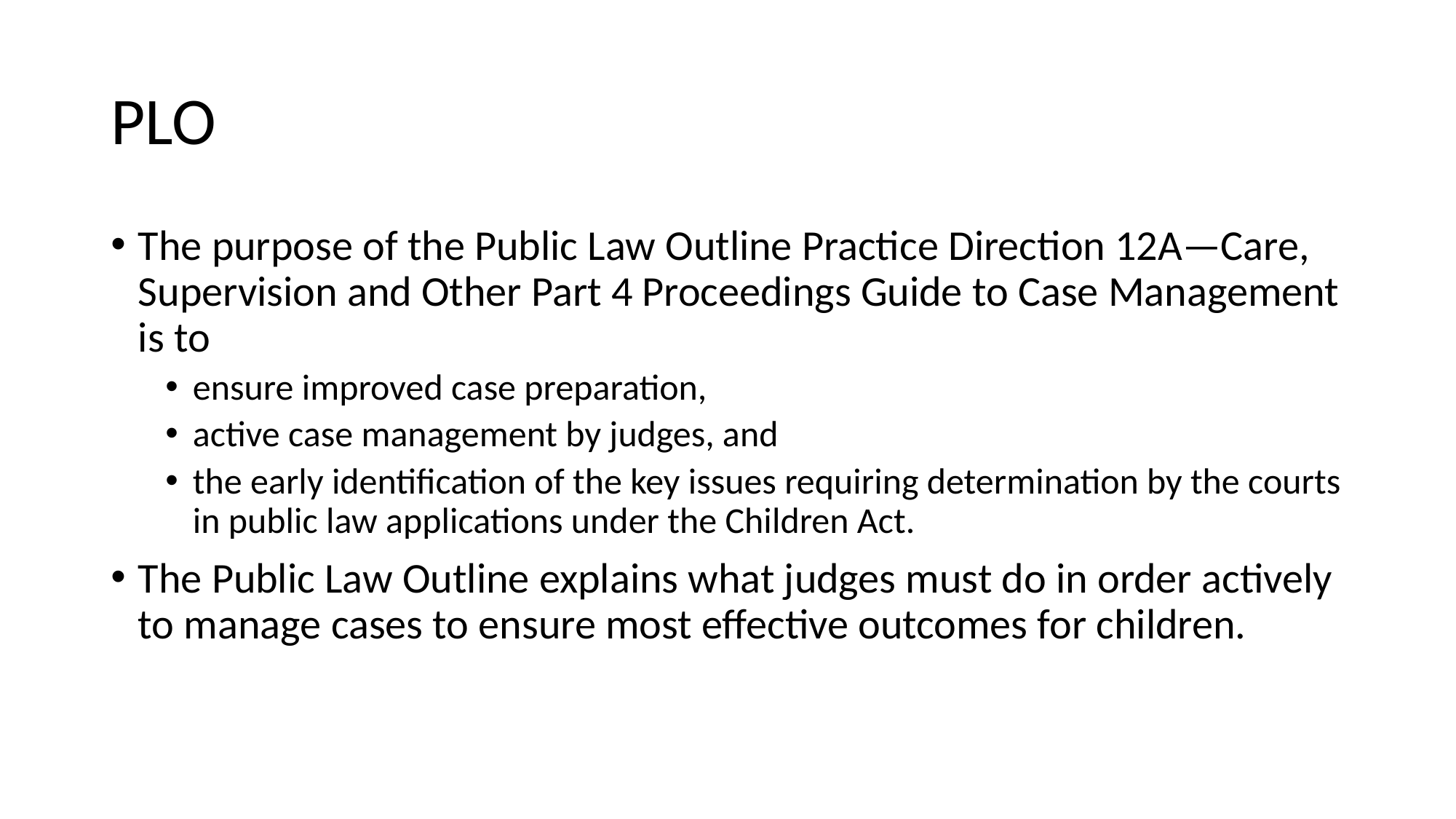

# PLO
The purpose of the Public Law Outline Practice Direction 12A—Care, Supervision and Other Part 4 Proceedings Guide to Case Management is to
ensure improved case preparation,
active case management by judges, and
the early identification of the key issues requiring determination by the courts in public law applications under the Children Act.
The Public Law Outline explains what judges must do in order actively to manage cases to ensure most effective outcomes for children.